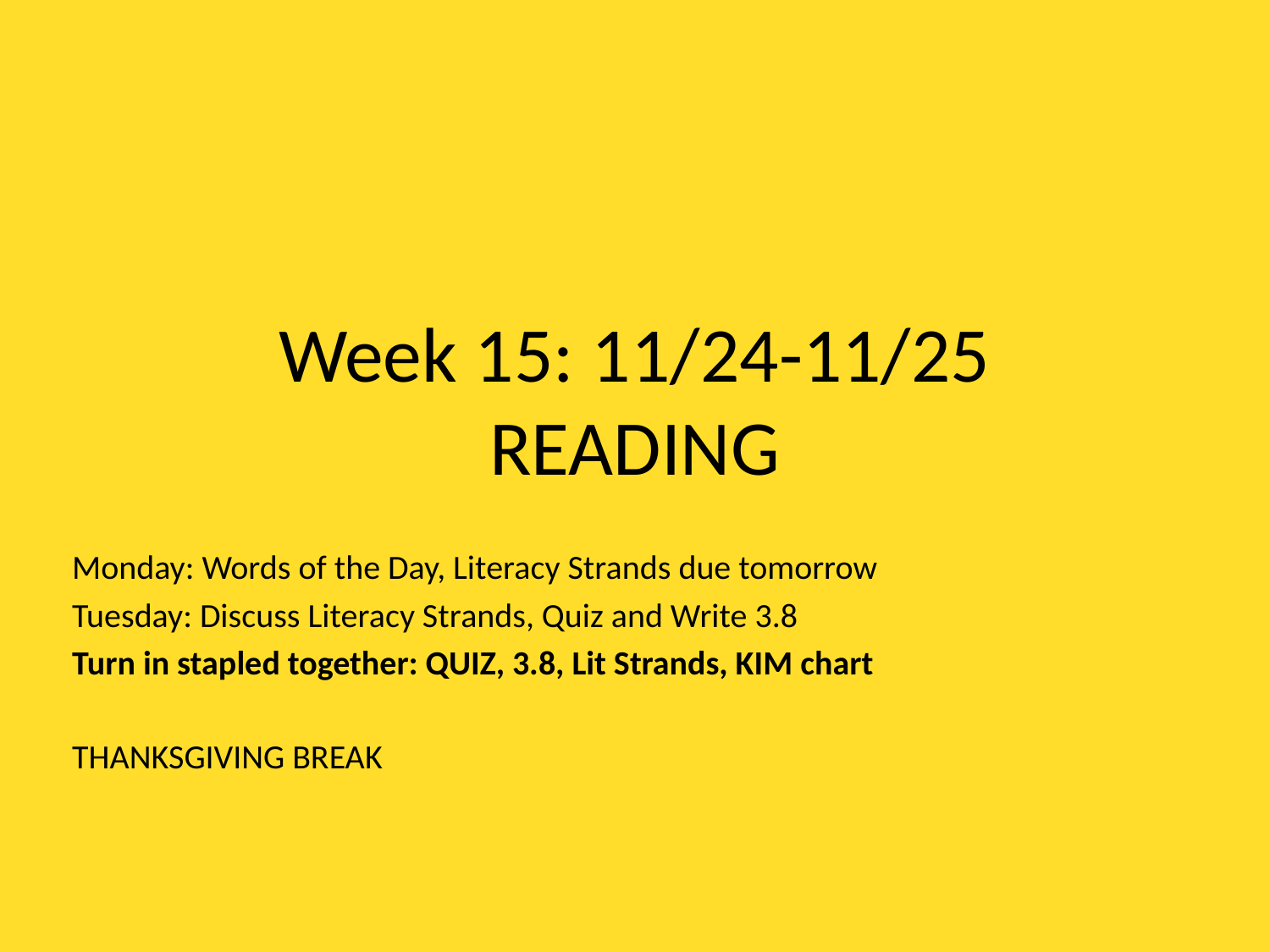

# Week 15: 11/24-11/25 READING
Monday: Words of the Day, Literacy Strands due tomorrow
Tuesday: Discuss Literacy Strands, Quiz and Write 3.8
Turn in stapled together: QUIZ, 3.8, Lit Strands, KIM chart

THANKSGIVING BREAK